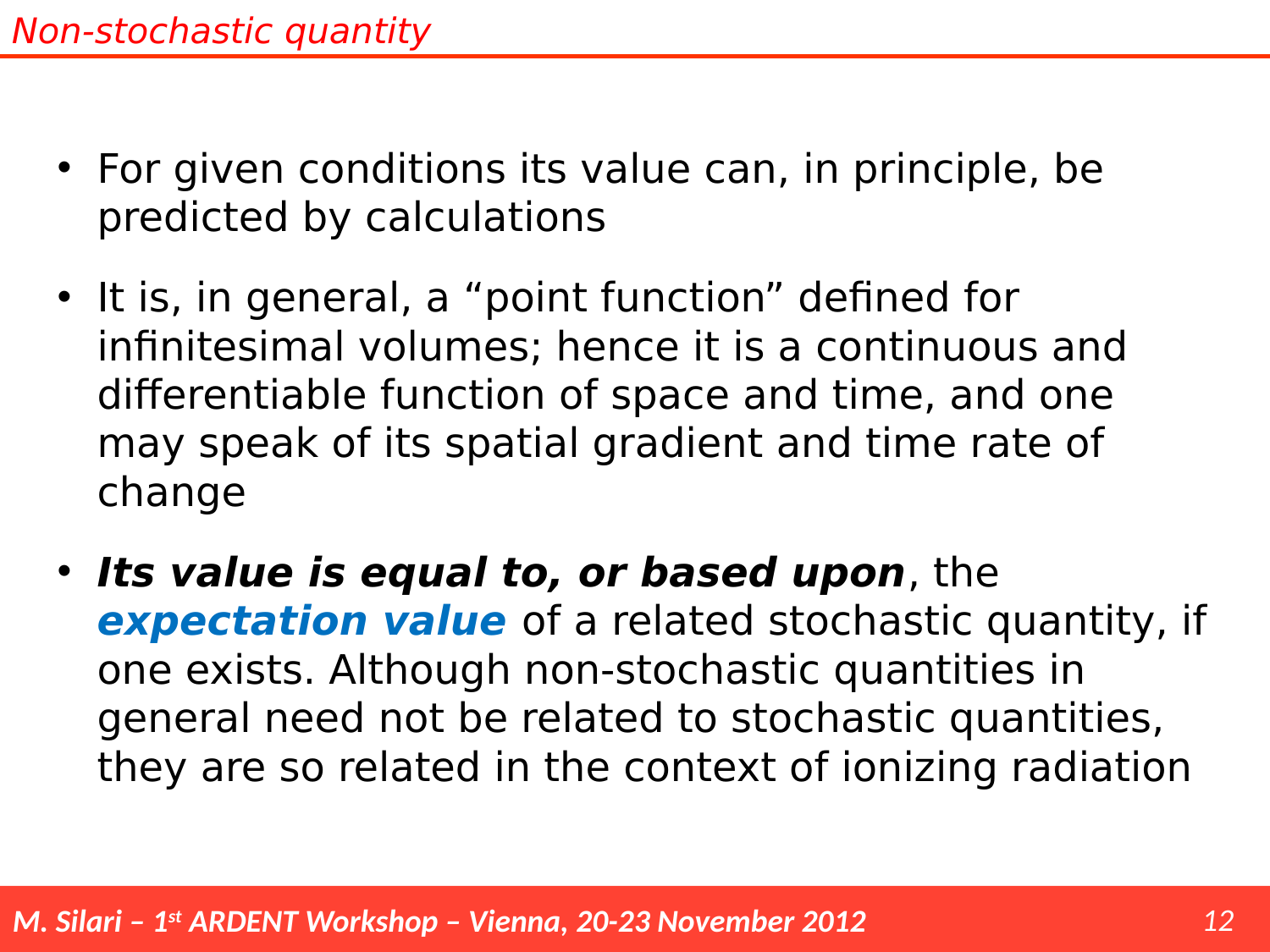

Non-stochastic quantity
For given conditions its value can, in principle, be predicted by calculations
It is, in general, a “point function” defined for infinitesimal volumes; hence it is a continuous and differentiable function of space and time, and one may speak of its spatial gradient and time rate of change
Its value is equal to, or based upon, the expectation value of a related stochastic quantity, if one exists. Although non-stochastic quantities in general need not be related to stochastic quantities, they are so related in the context of ionizing radiation
12